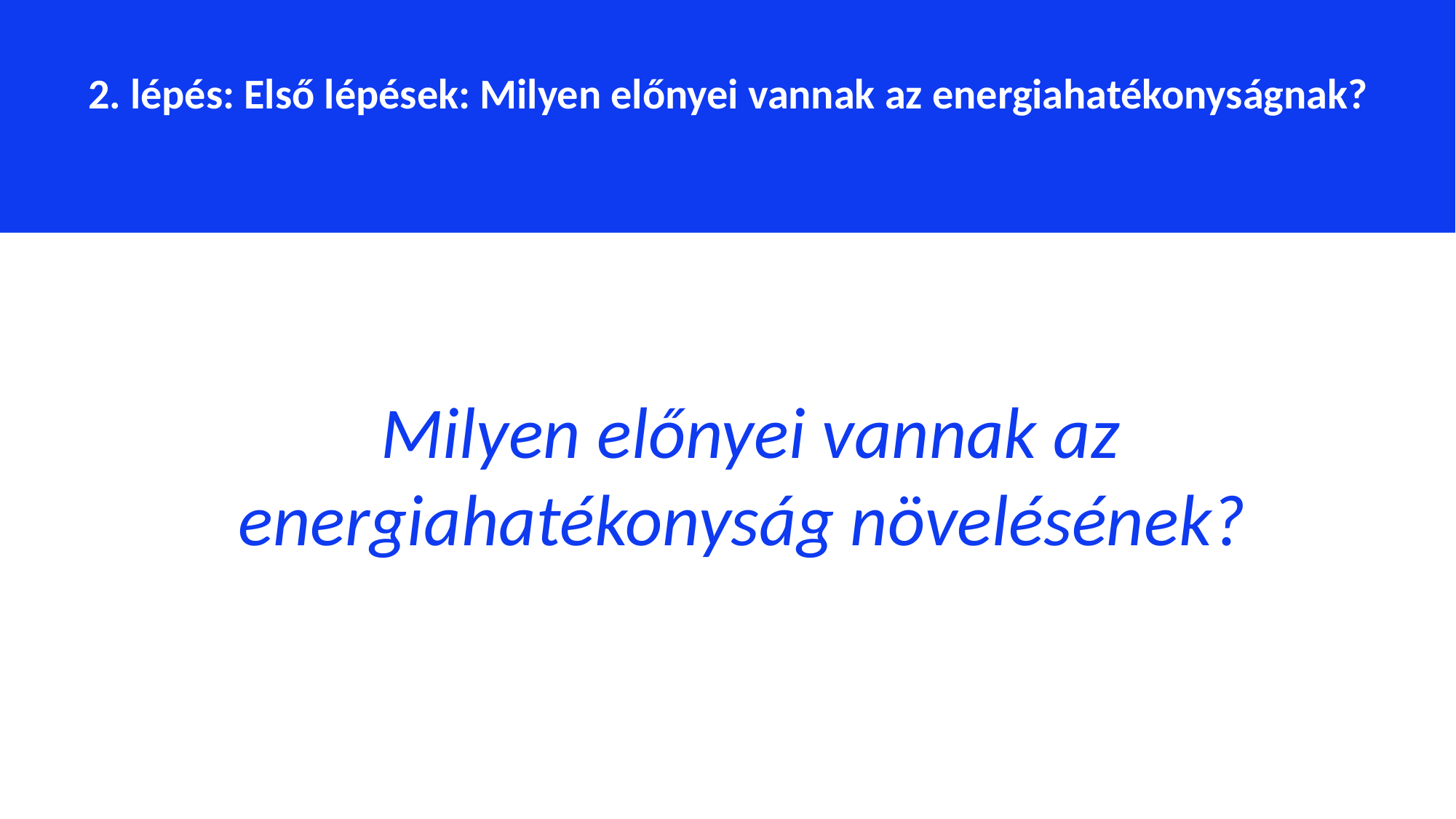

2. lépés: Első lépések: Milyen előnyei vannak az energiahatékonyságnak?

Milyen előnyei vannak az energiahatékonyság növelésének?